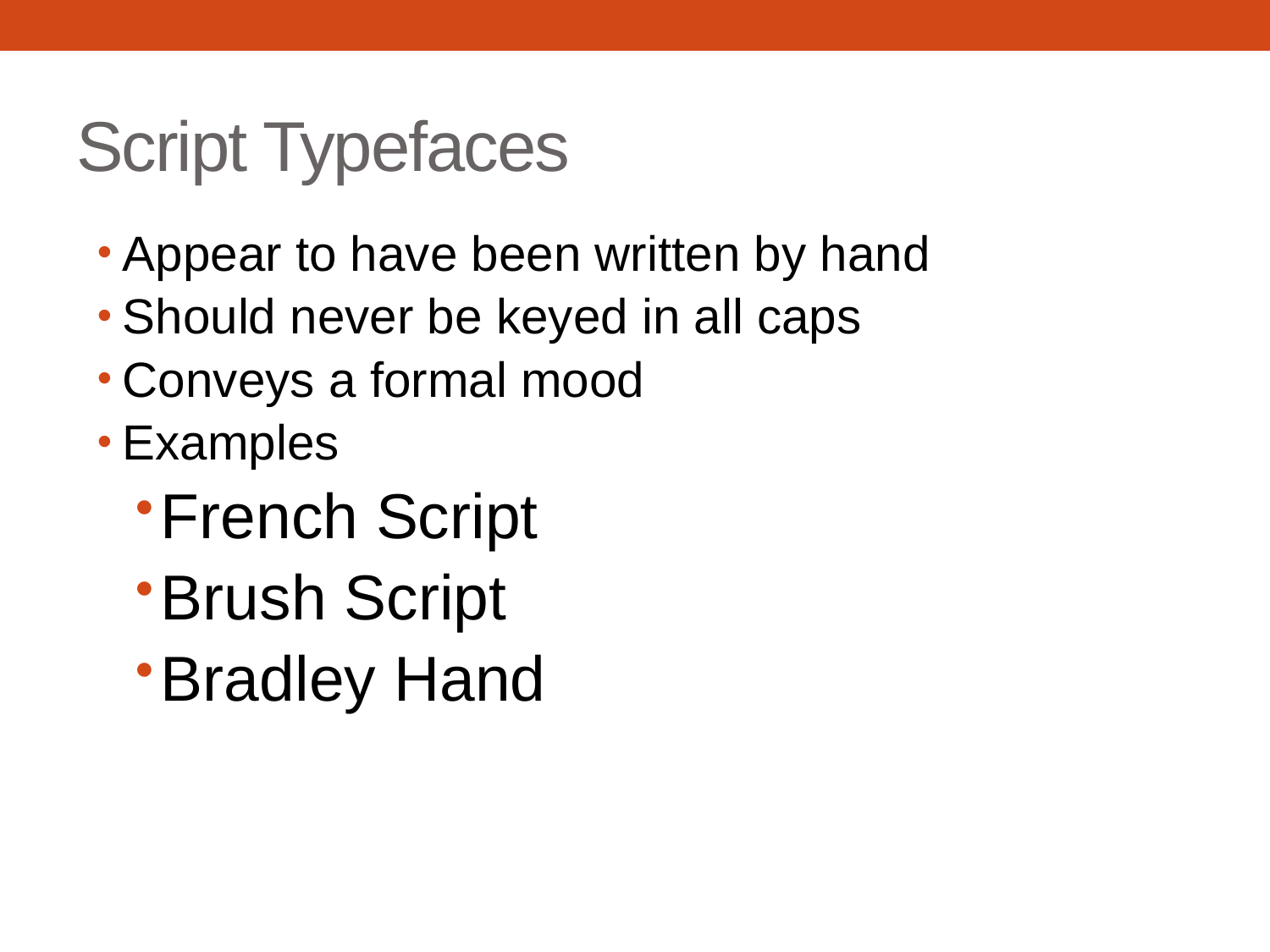

# Script Typefaces
Appear to have been written by hand
Should never be keyed in all caps
Conveys a formal mood
Examples
French Script
Brush Script
Bradley Hand